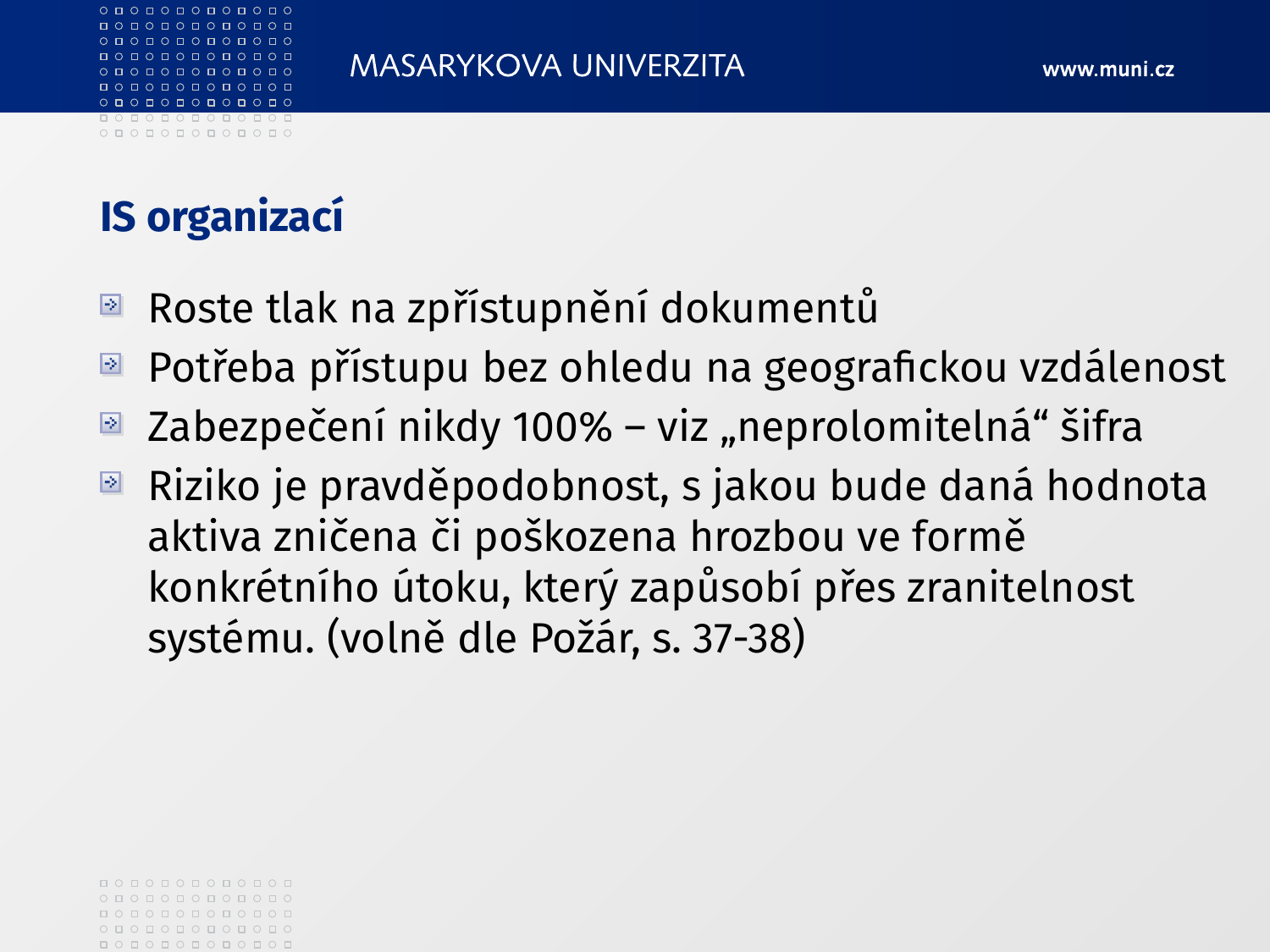

# IS organizací
Roste tlak na zpřístupnění dokumentů
Potřeba přístupu bez ohledu na geografickou vzdálenost
Zabezpečení nikdy 100% – viz „neprolomitelná“ šifra
Riziko je pravděpodobnost, s jakou bude daná hodnota aktiva zničena či poškozena hrozbou ve formě konkrétního útoku, který zapůsobí přes zranitelnost systému. (volně dle Požár, s. 37-38)